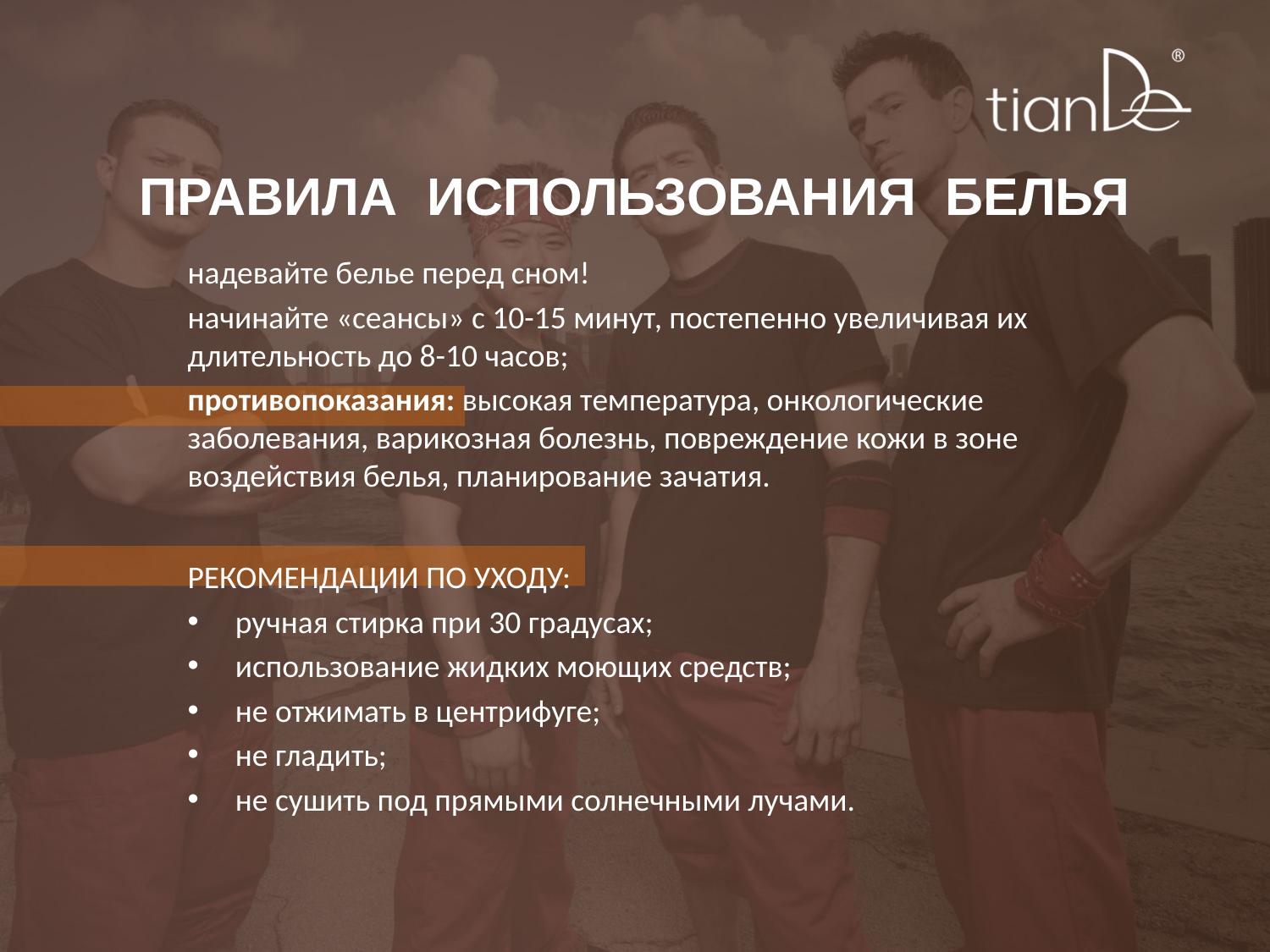

# ПРАВИЛА  ИСПОЛЬЗОВАНИЯ  БЕЛЬЯ
надевайте белье перед сном!
начинайте «сеансы» с 10-15 минут, постепенно увеличивая их длительность до 8-10 часов;
противопоказания: высокая температура, онкологические заболевания, варикозная болезнь, повреждение кожи в зоне воздействия белья, планирование зачатия.
РЕКОМЕНДАЦИИ ПО УХОДУ:
ручная стирка при 30 градусах;
использование жидких моющих средств;
не отжимать в центрифуге;
не гладить;
не сушить под прямыми солнечными лучами.